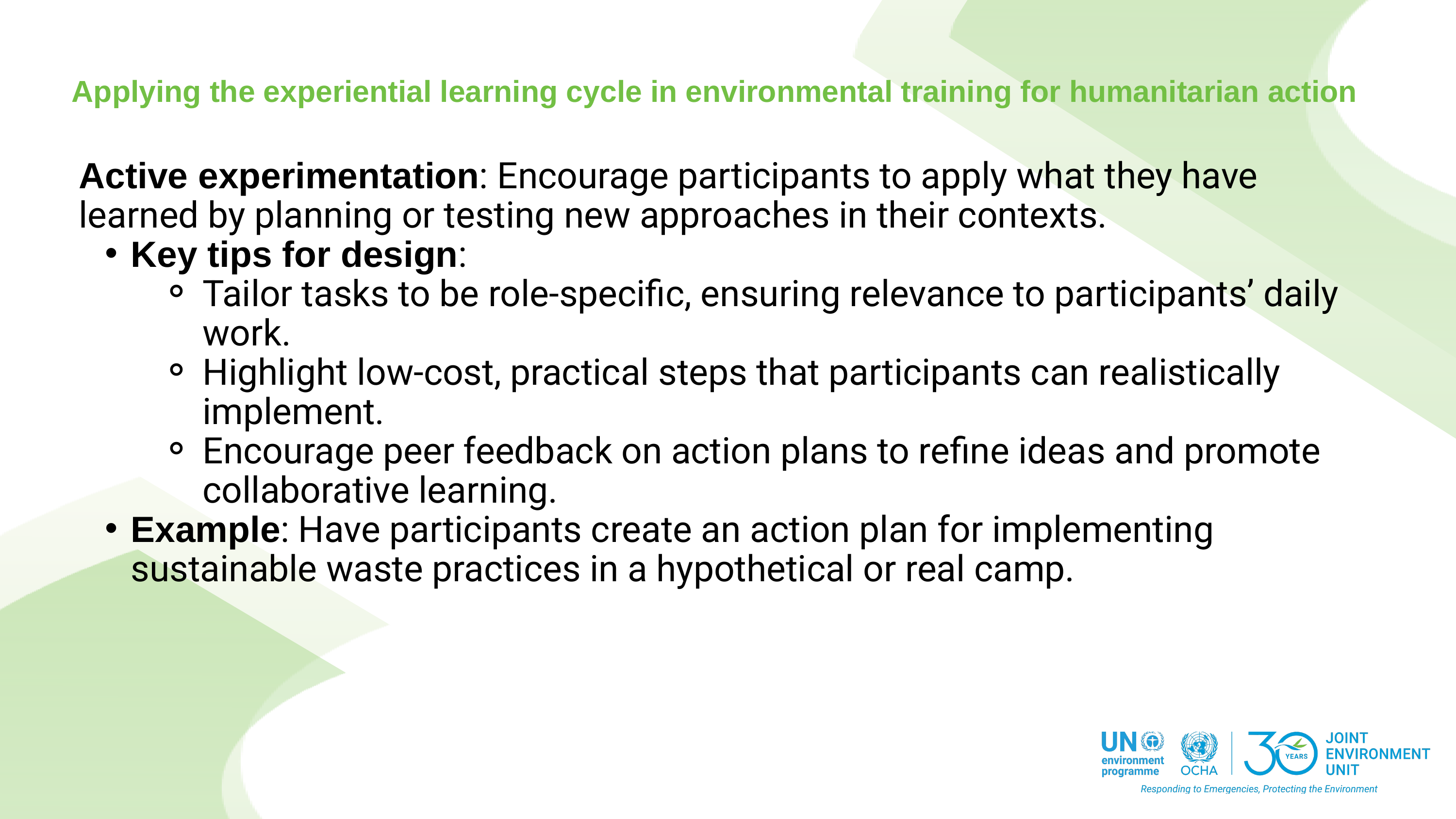

Applying the experiential learning cycle in environmental training for humanitarian action
Active experimentation: Encourage participants to apply what they have learned by planning or testing new approaches in their contexts.
Key tips for design:
Tailor tasks to be role-specific, ensuring relevance to participants’ daily work.
Highlight low-cost, practical steps that participants can realistically implement.
Encourage peer feedback on action plans to refine ideas and promote collaborative learning.
Example: Have participants create an action plan for implementing sustainable waste practices in a hypothetical or real camp.